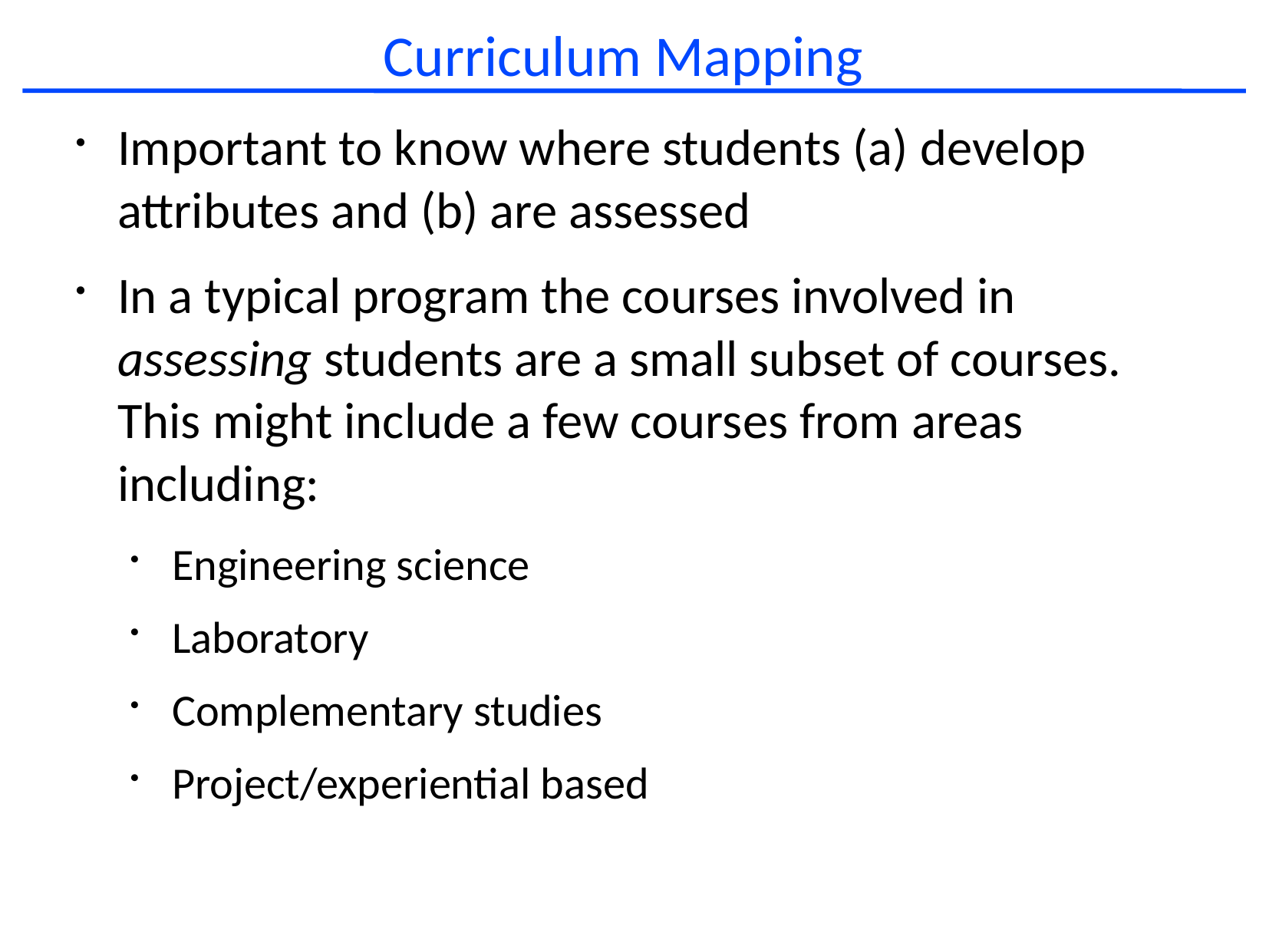

# Curriculum Mapping
Important to know where students (a) develop attributes and (b) are assessed
In a typical program the courses involved in assessing students are a small subset of courses. This might include a few courses from areas including:
Engineering science
Laboratory
Complementary studies
Project/experiential based